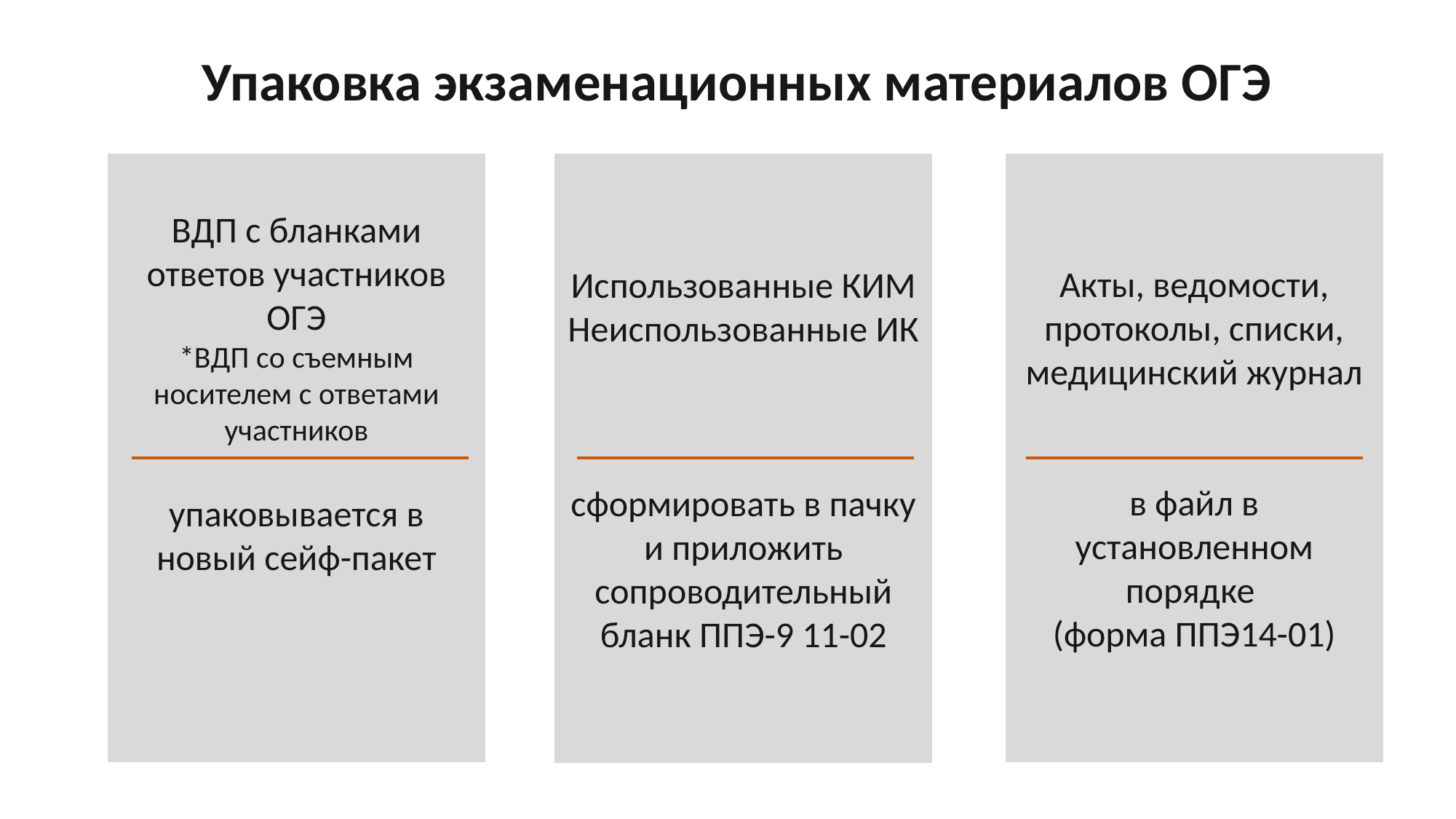

Упаковка экзаменационных материалов ОГЭ
ВДП с бланками ответов участников ОГЭ
*ВДП со съемным носителем с ответами участников

упаковывается в новый сейф-пакет

Использованные КИМ
Неиспользованные ИК

сформировать в пачку и приложить сопроводительный бланк ППЭ-9 11-02
Акты, ведомости, протоколы, списки, медицинский журнал

в файл в установленном порядке
(форма ППЭ14-01)